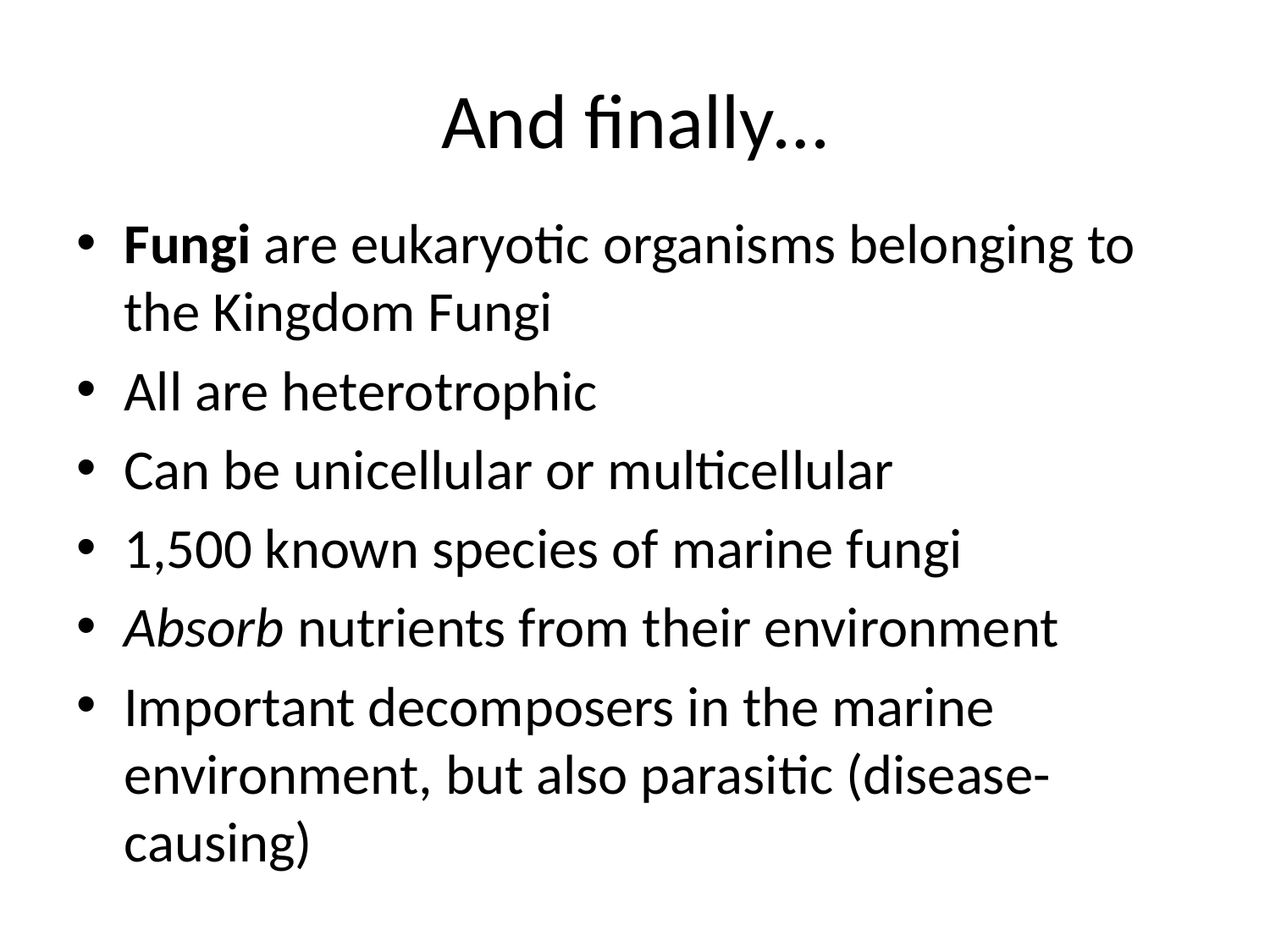

# And finally…
Fungi are eukaryotic organisms belonging to the Kingdom Fungi
All are heterotrophic
Can be unicellular or multicellular
1,500 known species of marine fungi
Absorb nutrients from their environment
Important decomposers in the marine environment, but also parasitic (disease-causing)